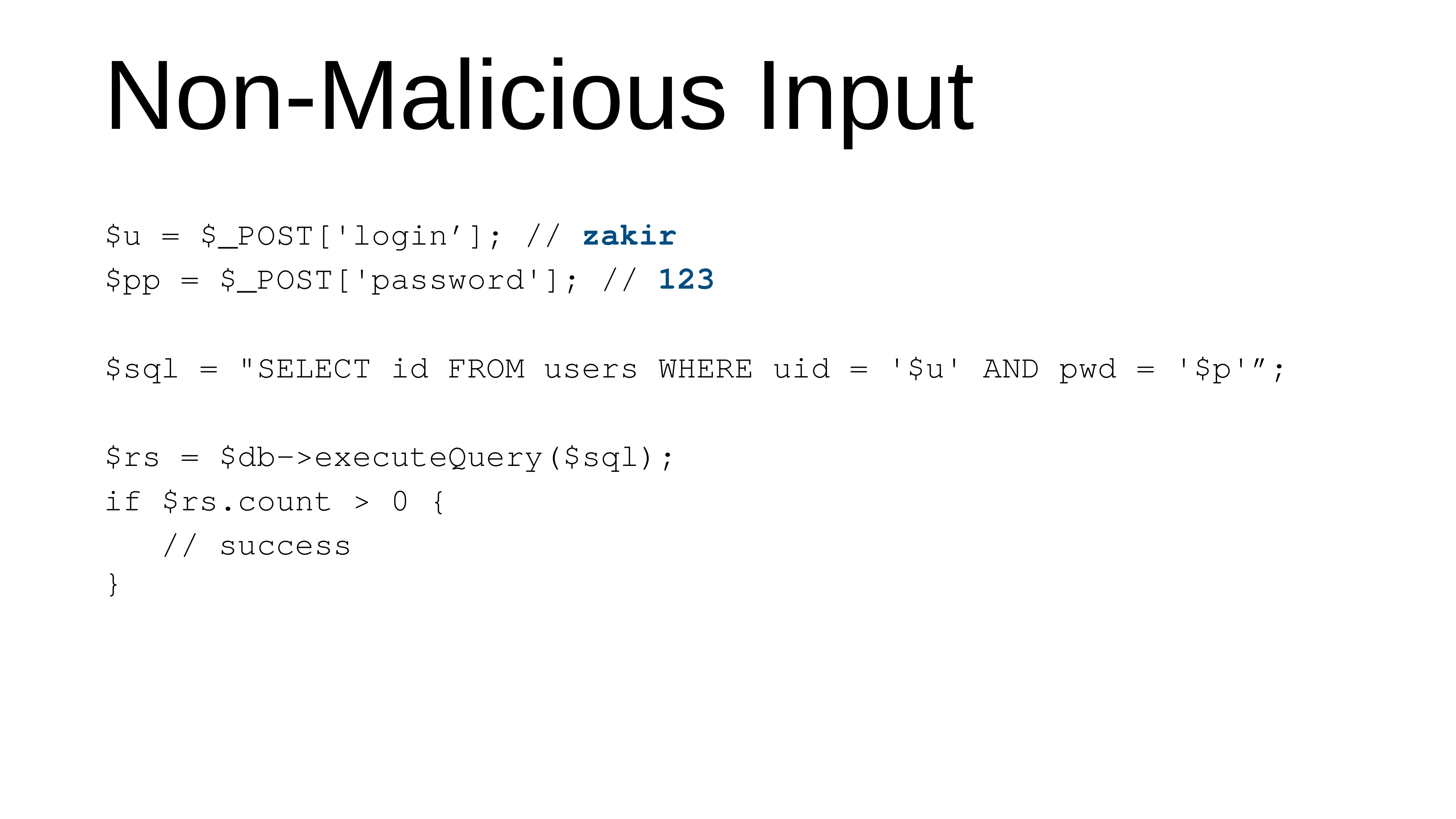

# Non-Malicious Input
$u = $_POST['login’]; // zakir
$pp = $_POST['password']; // 123

$sql = "SELECT id FROM users WHERE uid = '$u' AND pwd = '$p'”;

$rs = $db->executeQuery($sql);
if $rs.count > 0 {
   // success
}